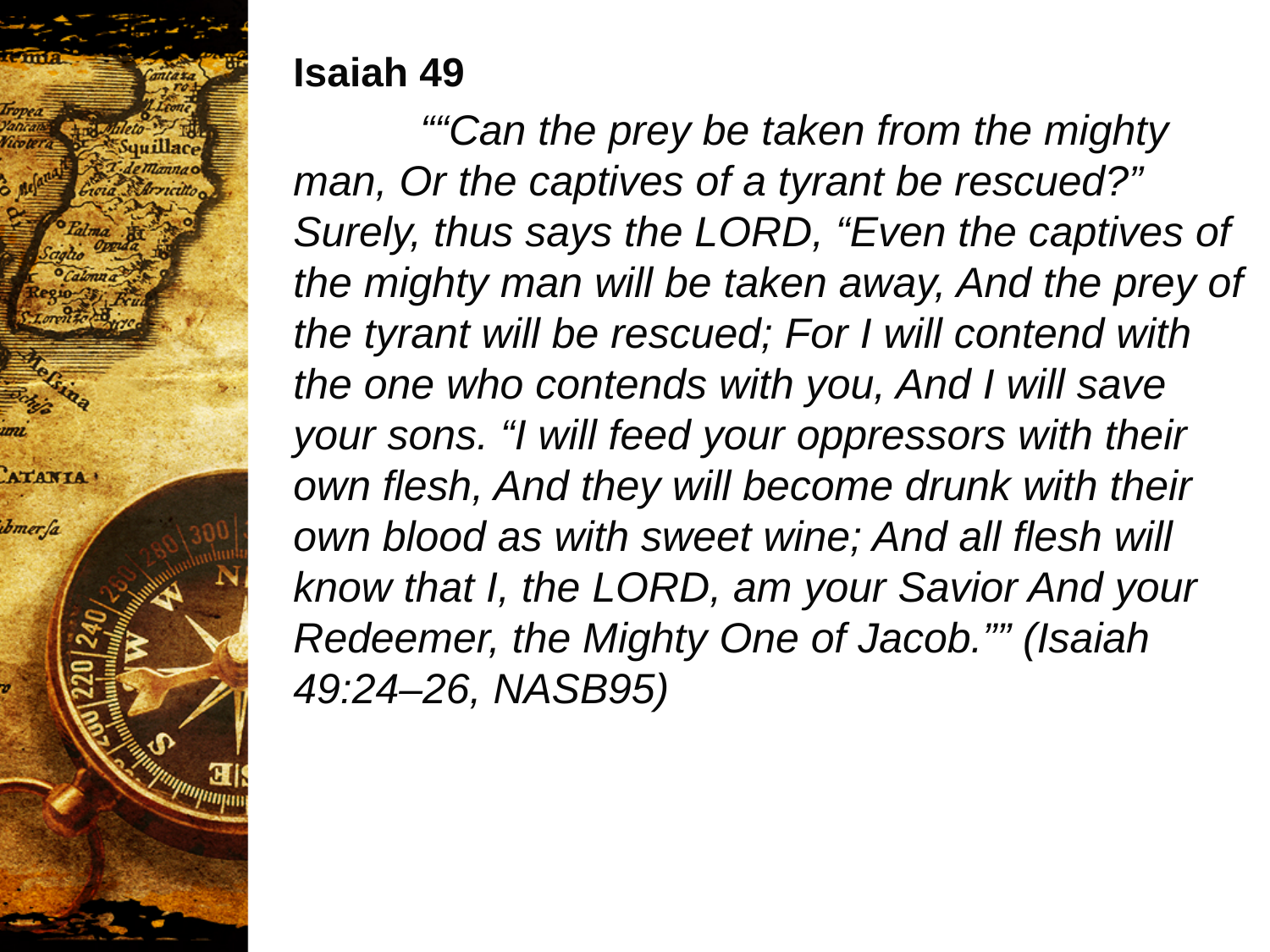

Isaiah 49
	““Can the prey be taken from the mighty man, Or the captives of a tyrant be rescued?” Surely, thus says the LORD, “Even the captives of the mighty man will be taken away, And the prey of the tyrant will be rescued; For I will contend with the one who contends with you, And I will save your sons. “I will feed your oppressors with their own flesh, And they will become drunk with their own blood as with sweet wine; And all flesh will know that I, the LORD, am your Savior And your Redeemer, the Mighty One of Jacob.”” (Isaiah 49:24–26, NASB95)